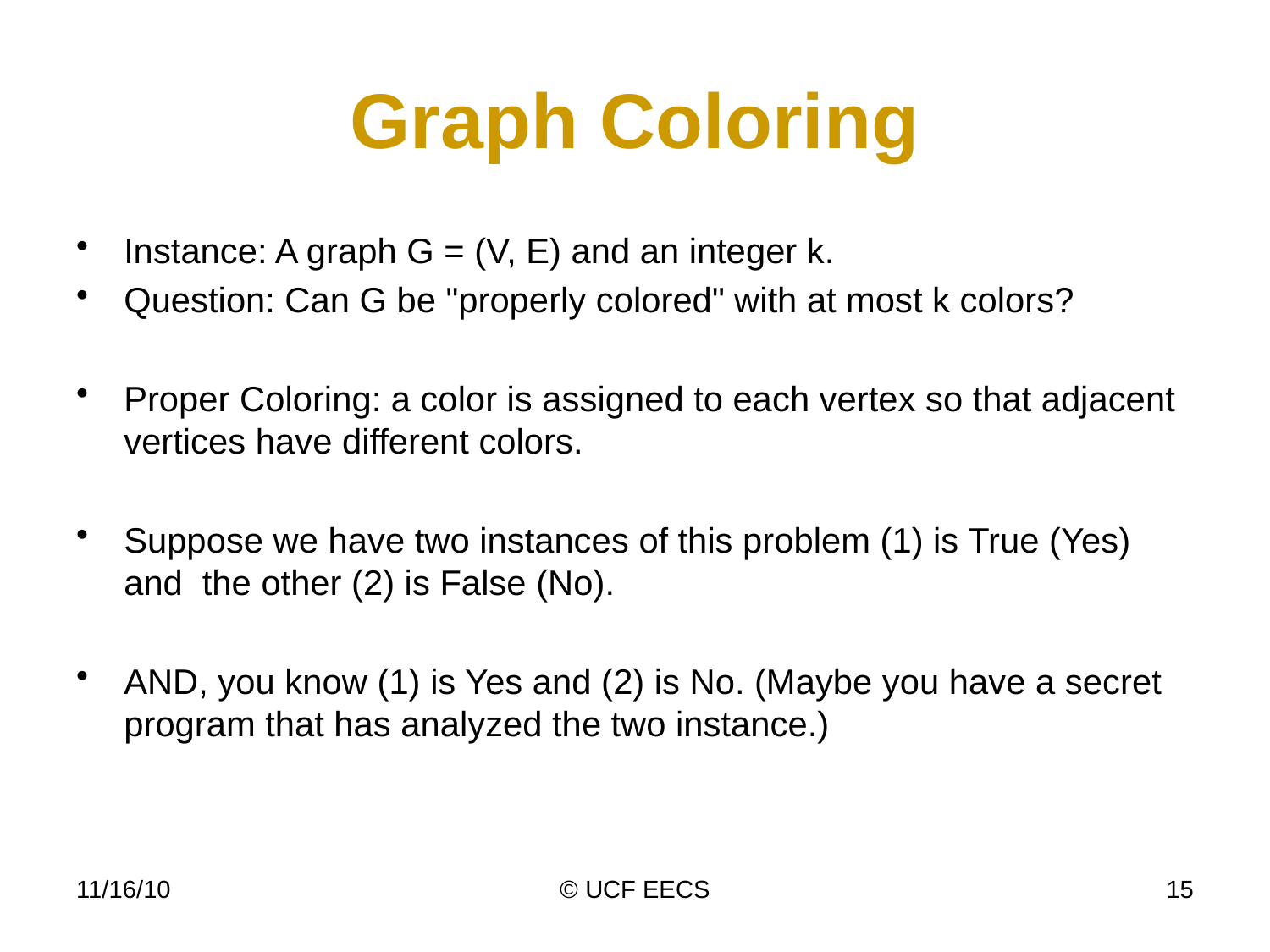

# Graph Coloring
Instance: A graph G = (V, E) and an integer k.
Question: Can G be "properly colored" with at most k colors?

Proper Coloring: a color is assigned to each vertex so that adjacent vertices have different colors.

Suppose we have two instances of this problem (1) is True (Yes) and  the other (2) is False (No).

AND, you know (1) is Yes and (2) is No. (Maybe you have a secret program that has analyzed the two instance.)
11/16/10
© UCF EECS
15